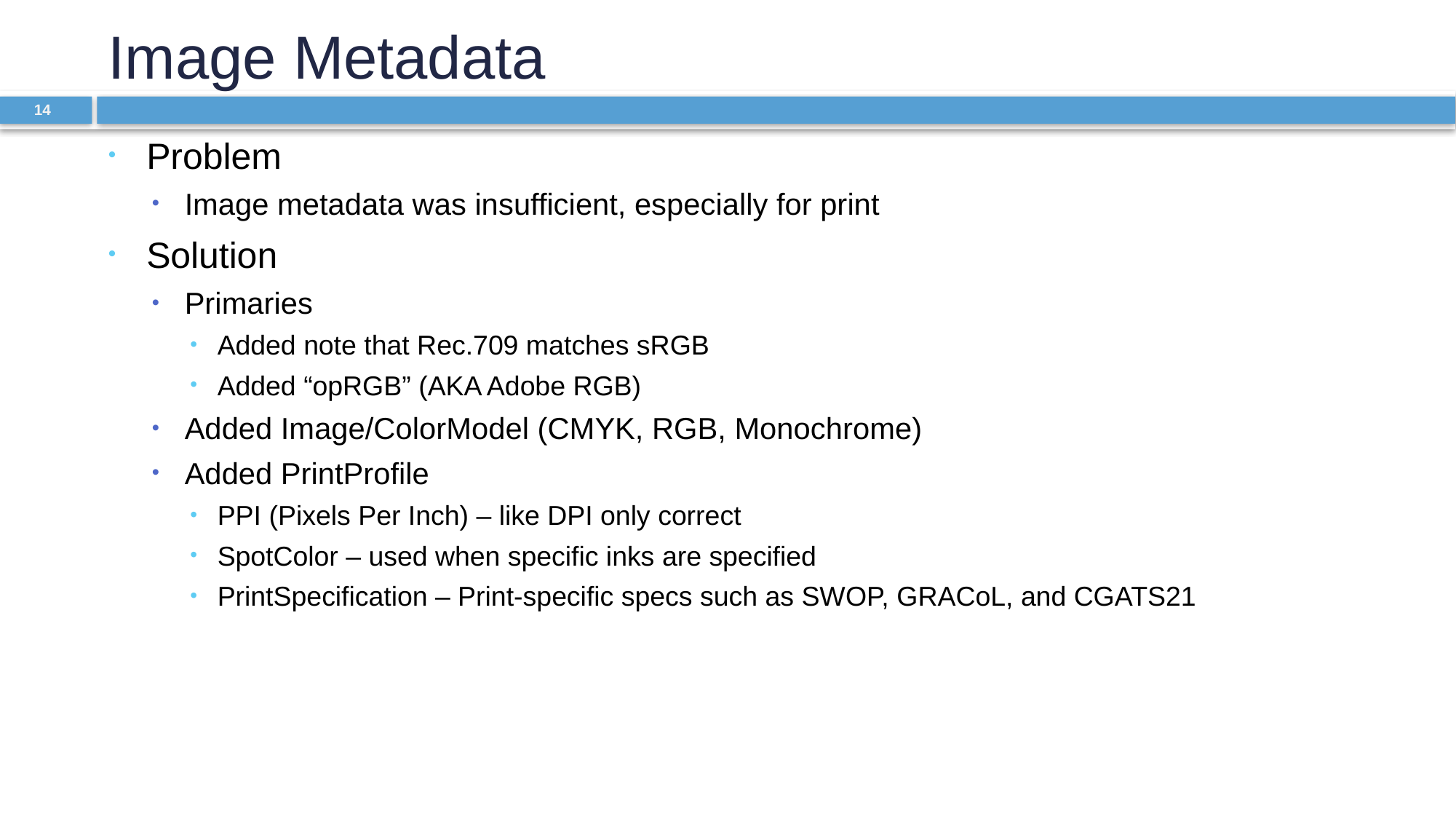

# Image Metadata
Problem
Image metadata was insufficient, especially for print
Solution
Primaries
Added note that Rec.709 matches sRGB
Added “opRGB” (AKA Adobe RGB)
Added Image/ColorModel (CMYK, RGB, Monochrome)
Added PrintProfile
PPI (Pixels Per Inch) – like DPI only correct
SpotColor – used when specific inks are specified
PrintSpecification – Print-specific specs such as SWOP, GRACoL, and CGATS21